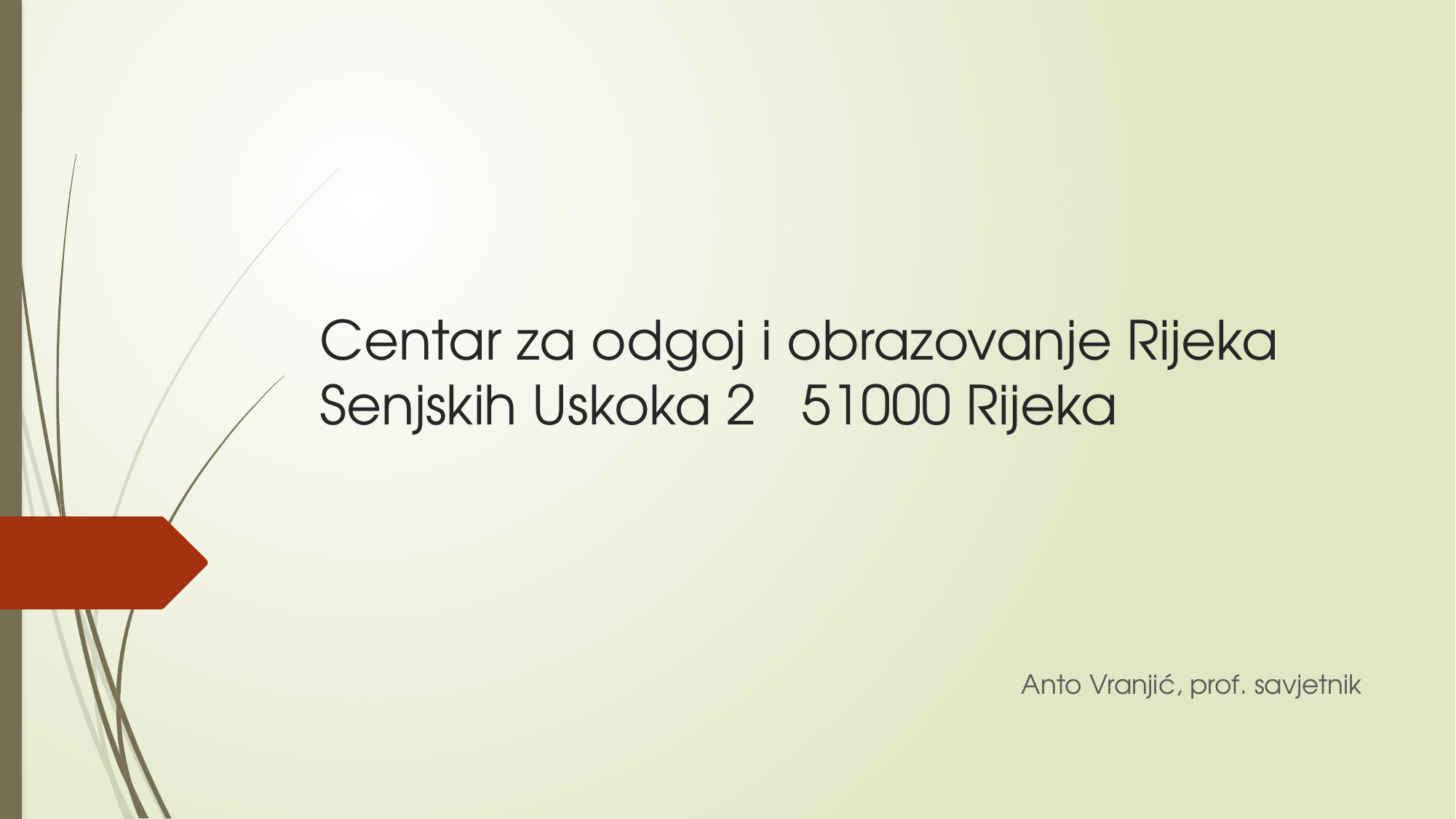

# Centar za odgoj i obrazovanje Rijeka Senjskih Uskoka 2   51000 Rijeka

Anto Vranjić, prof. savjetnik